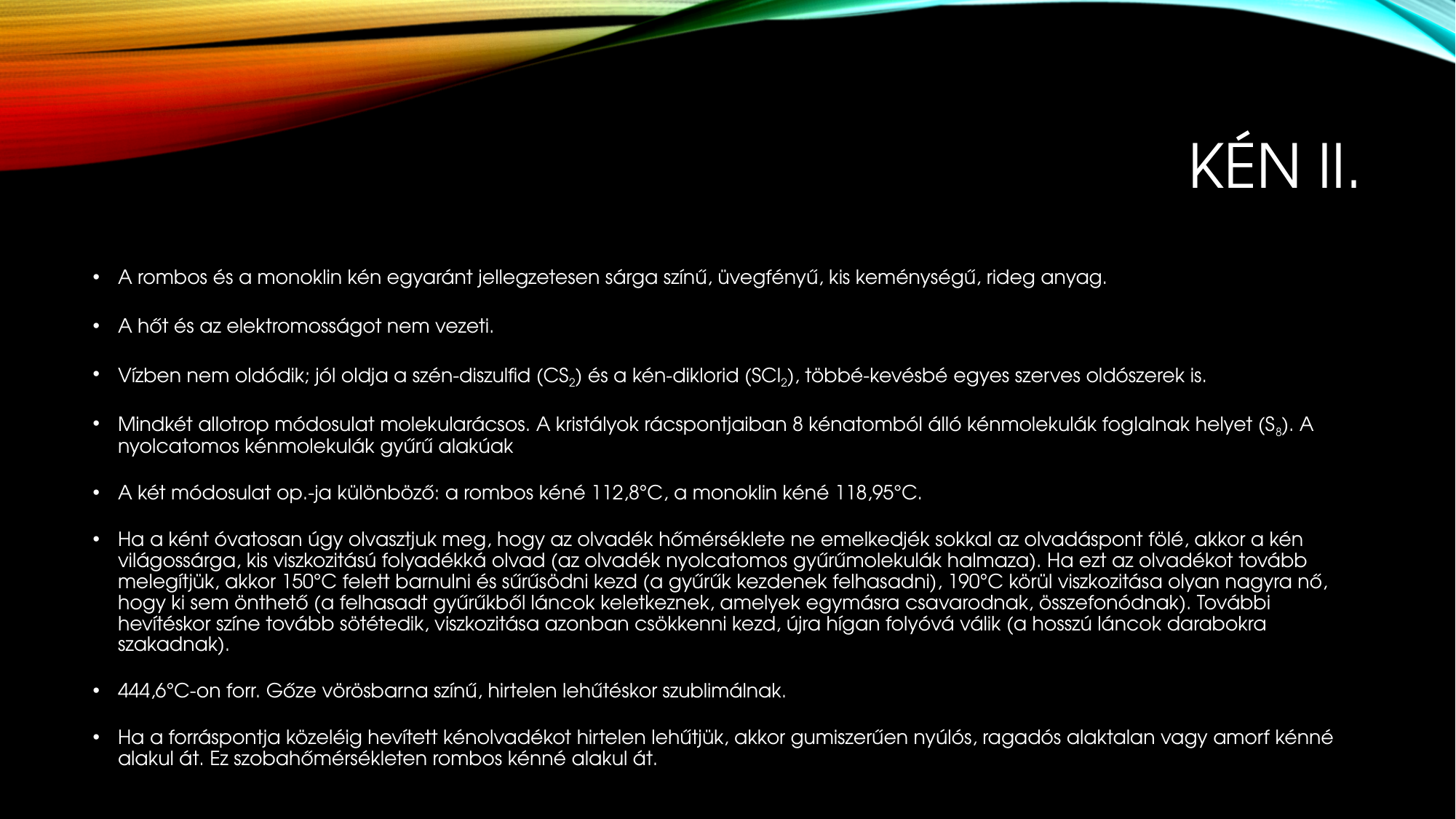

# Kén II.
A rombos és a monoklin kén egyaránt jellegzetesen sárga színű, üvegfényű, kis keménységű, rideg anyag.
A hőt és az elektromosságot nem vezeti.
Vízben nem oldódik; jól oldja a szén-diszulfid (CS2) és a kén-diklorid (SCl2), többé-kevésbé egyes szerves oldószerek is.
Mindkét allotrop módosulat molekularácsos. A kristályok rácspontjaiban 8 kénatomból álló kénmolekulák foglalnak helyet (S8). A nyolcatomos kénmolekulák gyűrű alakúak
A két módosulat op.-ja különböző: a rombos kéné 112,8°C, a monoklin kéné 118,95°C.
Ha a ként óvatosan úgy olvasztjuk meg, hogy az olvadék hőmérséklete ne emelkedjék sokkal az olvadáspont fölé, akkor a kén világossárga, kis viszkozitású folyadékká olvad (az olvadék nyolcatomos gyűrűmolekulák halmaza). Ha ezt az olvadékot tovább melegítjük, akkor 150°C felett barnulni és sűrűsödni kezd (a gyűrűk kezdenek felhasadni), 190°C körül viszkozitása olyan nagyra nő, hogy ki sem önthető (a felhasadt gyűrűkből láncok keletkeznek, amelyek egymásra csavarodnak, összefonódnak). További hevítéskor színe tovább sötétedik, viszkozitása azonban csökkenni kezd, újra hígan folyóvá válik (a hosszú láncok darabokra szakadnak).
444,6°C-on forr. Gőze vörösbarna színű, hirtelen lehűtéskor szublimálnak.
Ha a forráspontja közeléig hevített kénolvadékot hirtelen lehűtjük, akkor gumiszerűen nyúlós, ragadós alaktalan vagy amorf kénné alakul át. Ez szobahőmérsékleten rombos kénné alakul át.